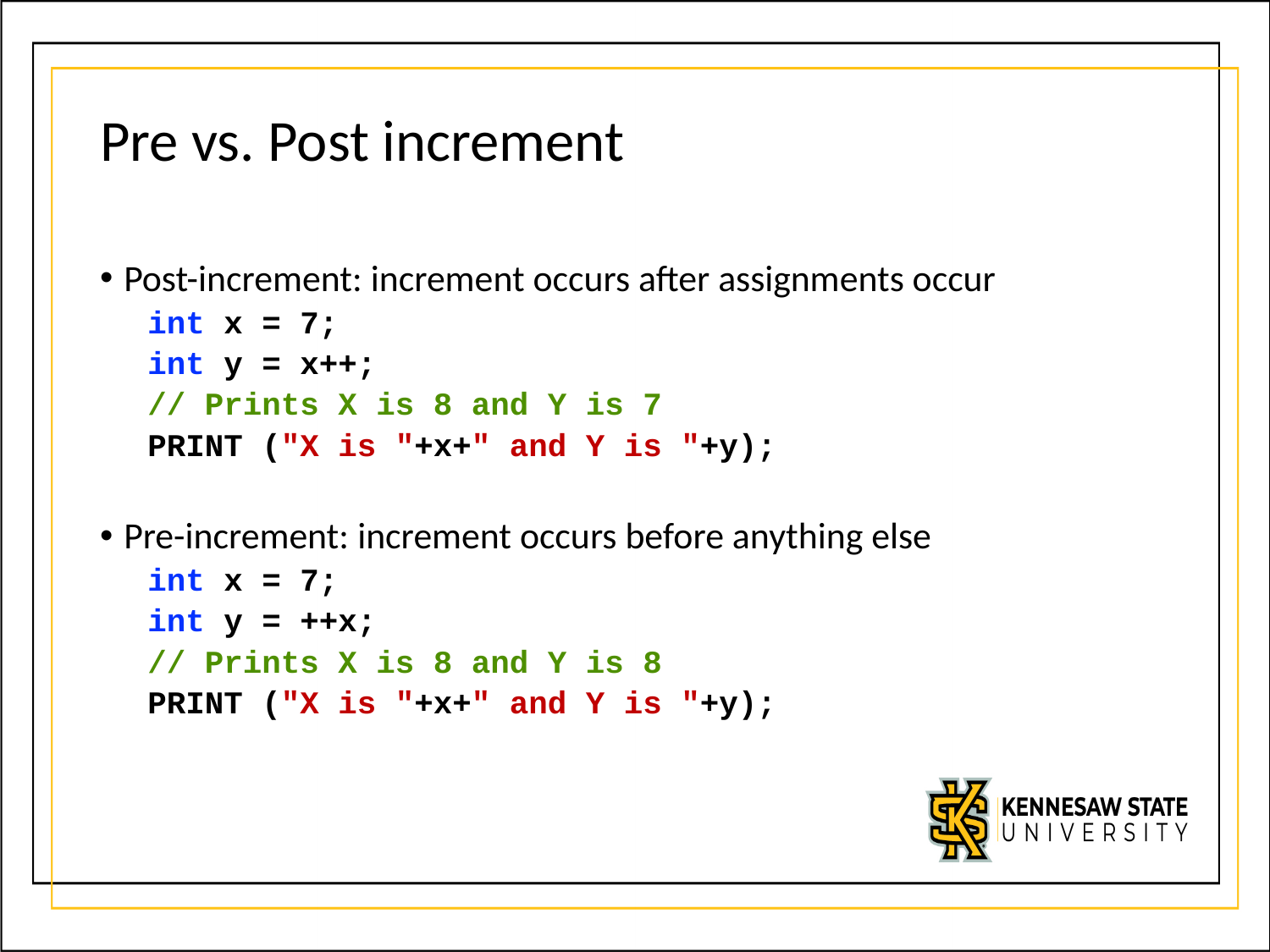

# Pre vs. Post increment
Post-increment: increment occurs after assignments occur
int x = 7;
int y = x++;
// Prints X is 8 and Y is 7
PRINT ("X is "+x+" and Y is "+y);

Pre-increment: increment occurs before anything else
int x = 7;
int y = ++x;
// Prints X is 8 and Y is 8
PRINT ("X is "+x+" and Y is "+y);